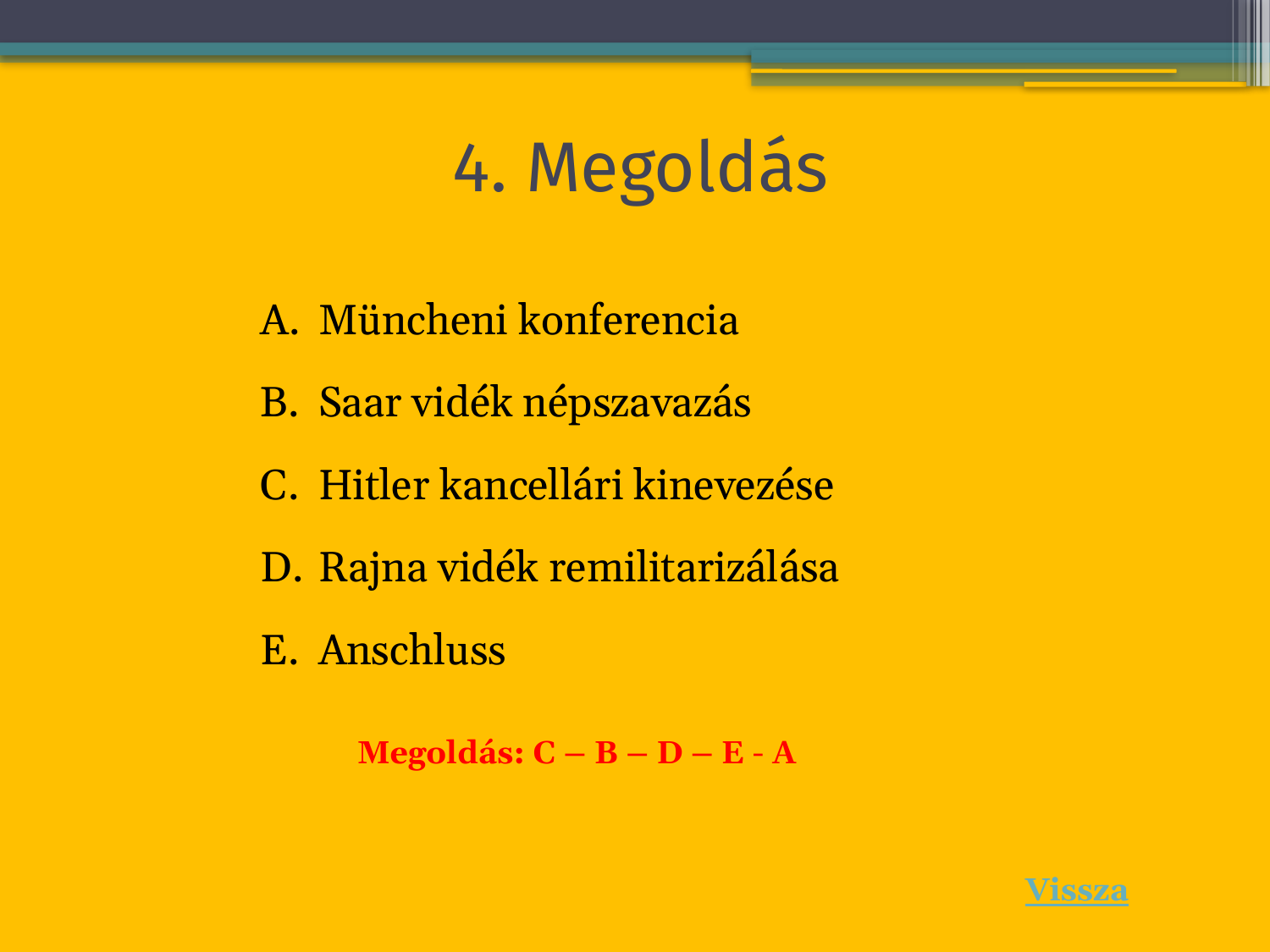

# 4. Megoldás
 Müncheni konferencia
 Saar vidék népszavazás
 Hitler kancellári kinevezése
 Rajna vidék remilitarizálása
 Anschluss
Megoldás: C – B – D – E - A
Vissza